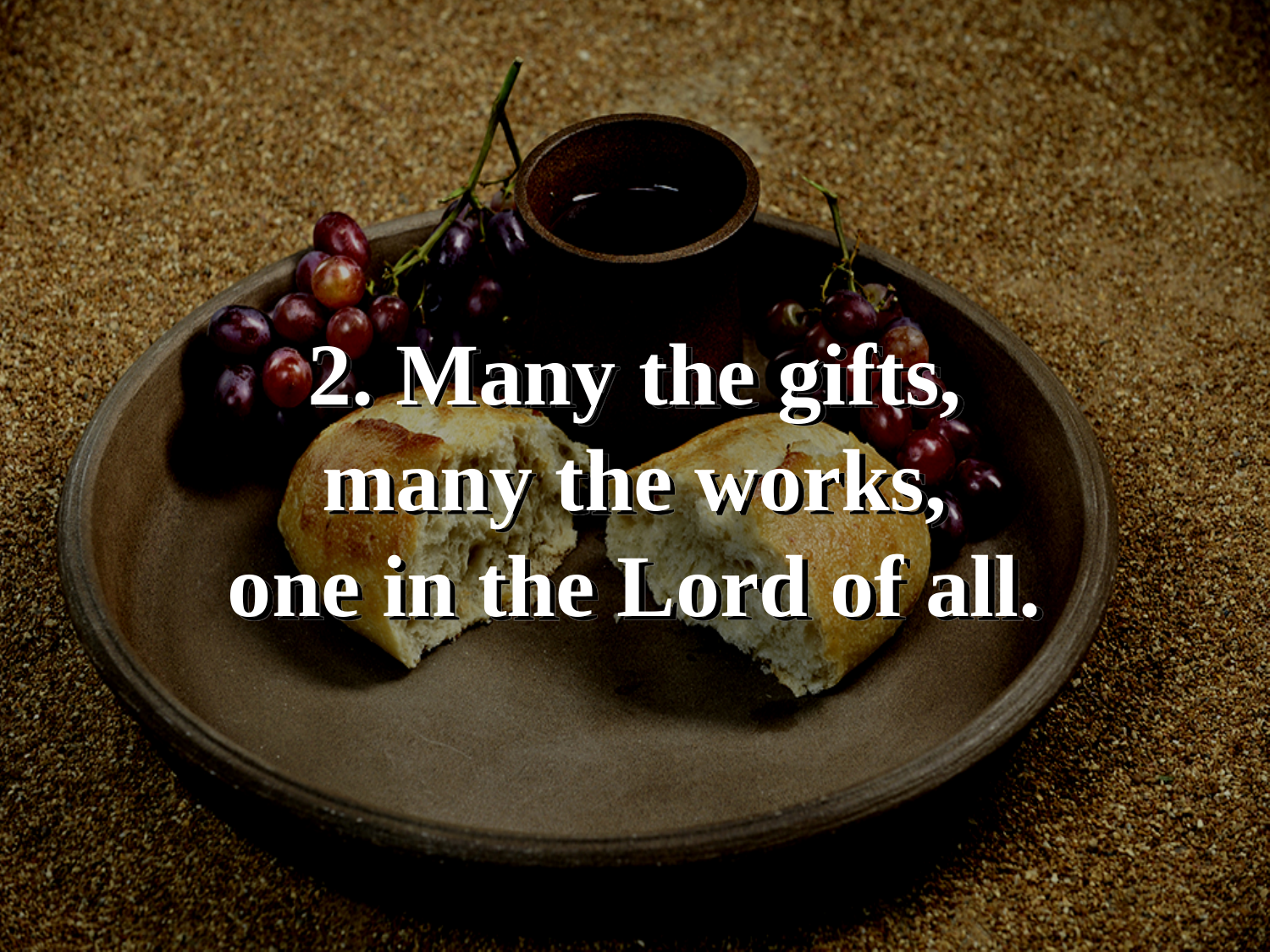

One Bread, One Body
(2)
2. Many the gifts,
many the works,
one in the Lord of all.